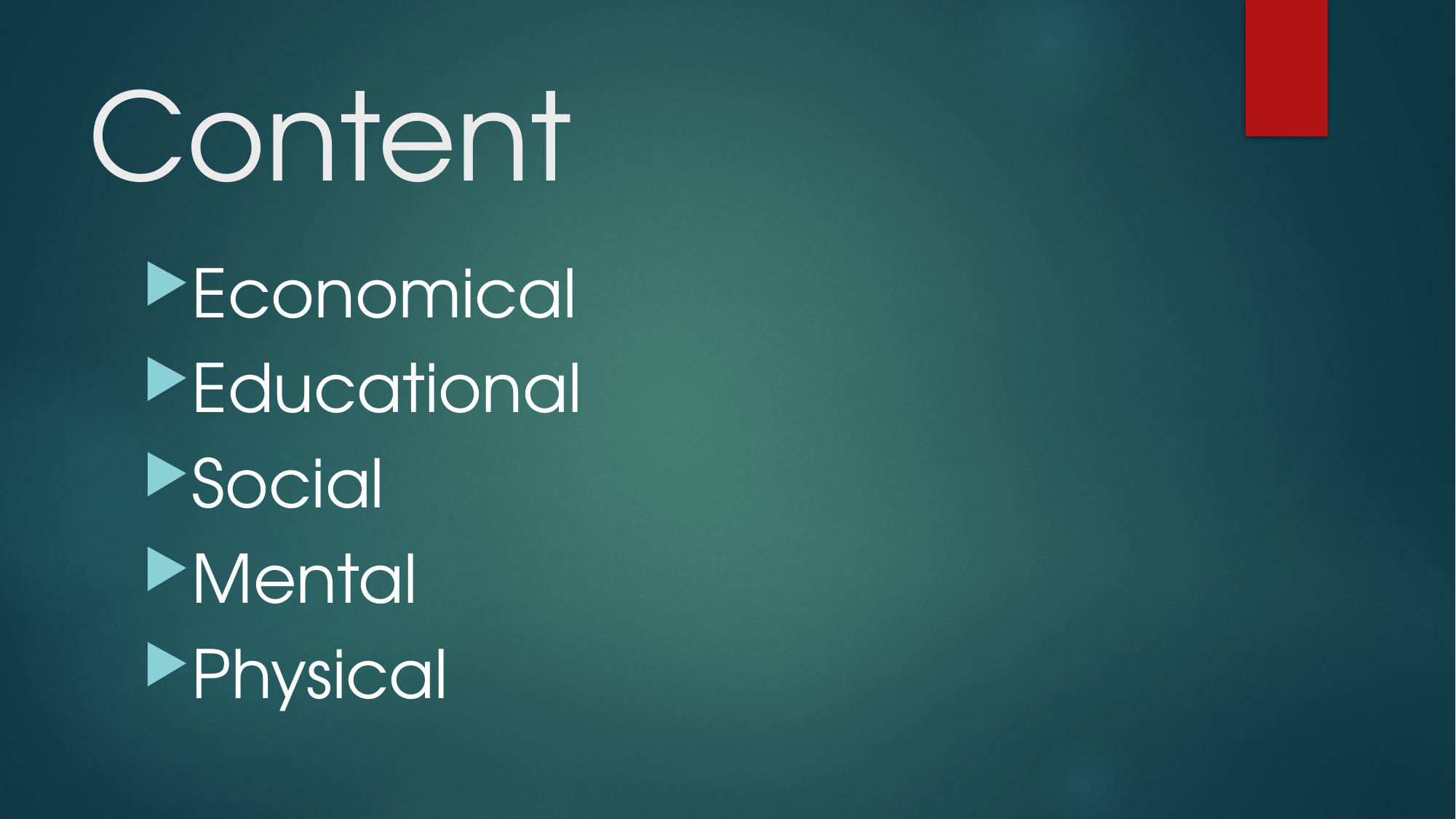

# Content
Economical
Educational
Social
Mental
Physical